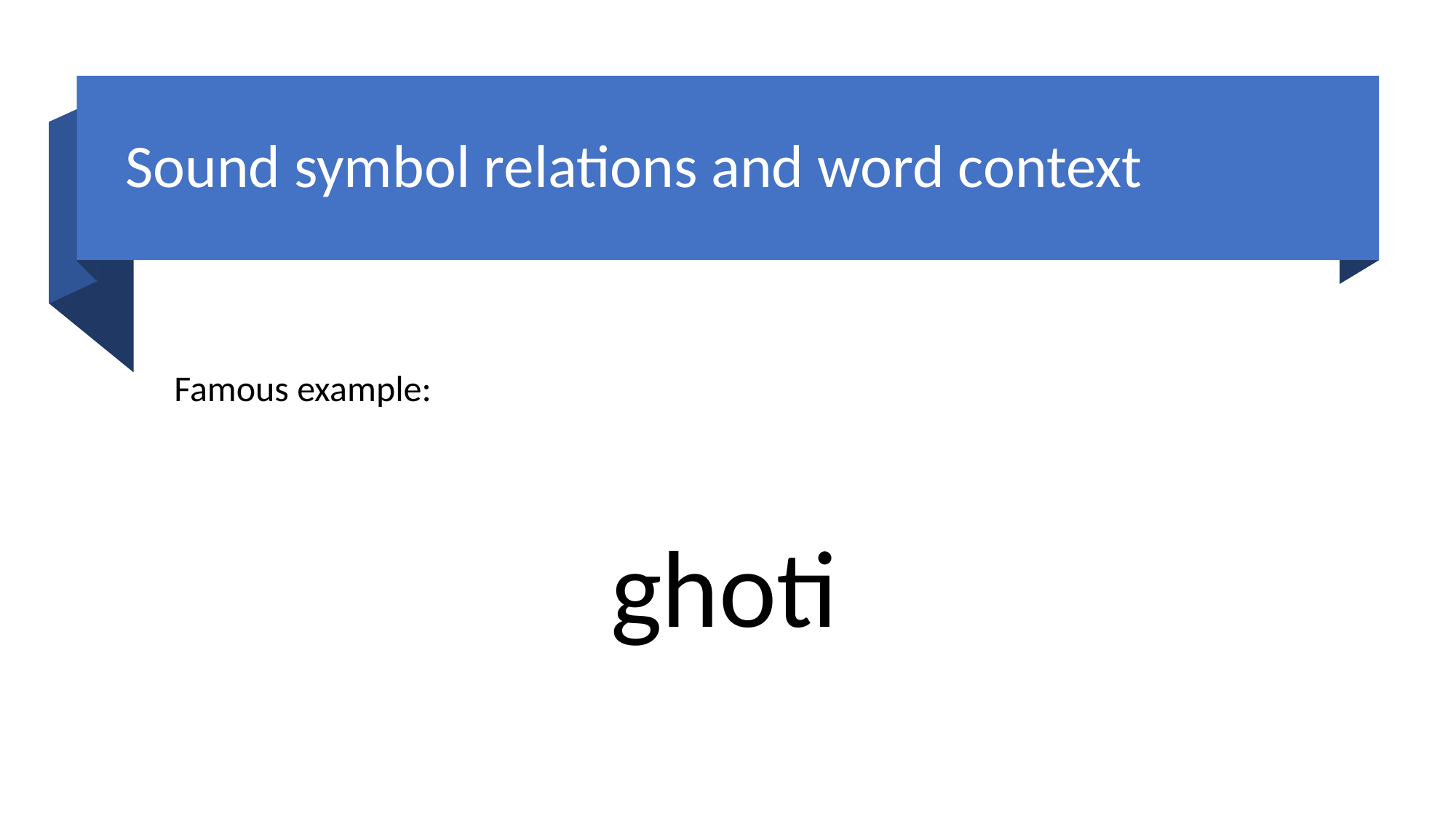

# Sound symbol relations and word context

Famous example:

				ghoti